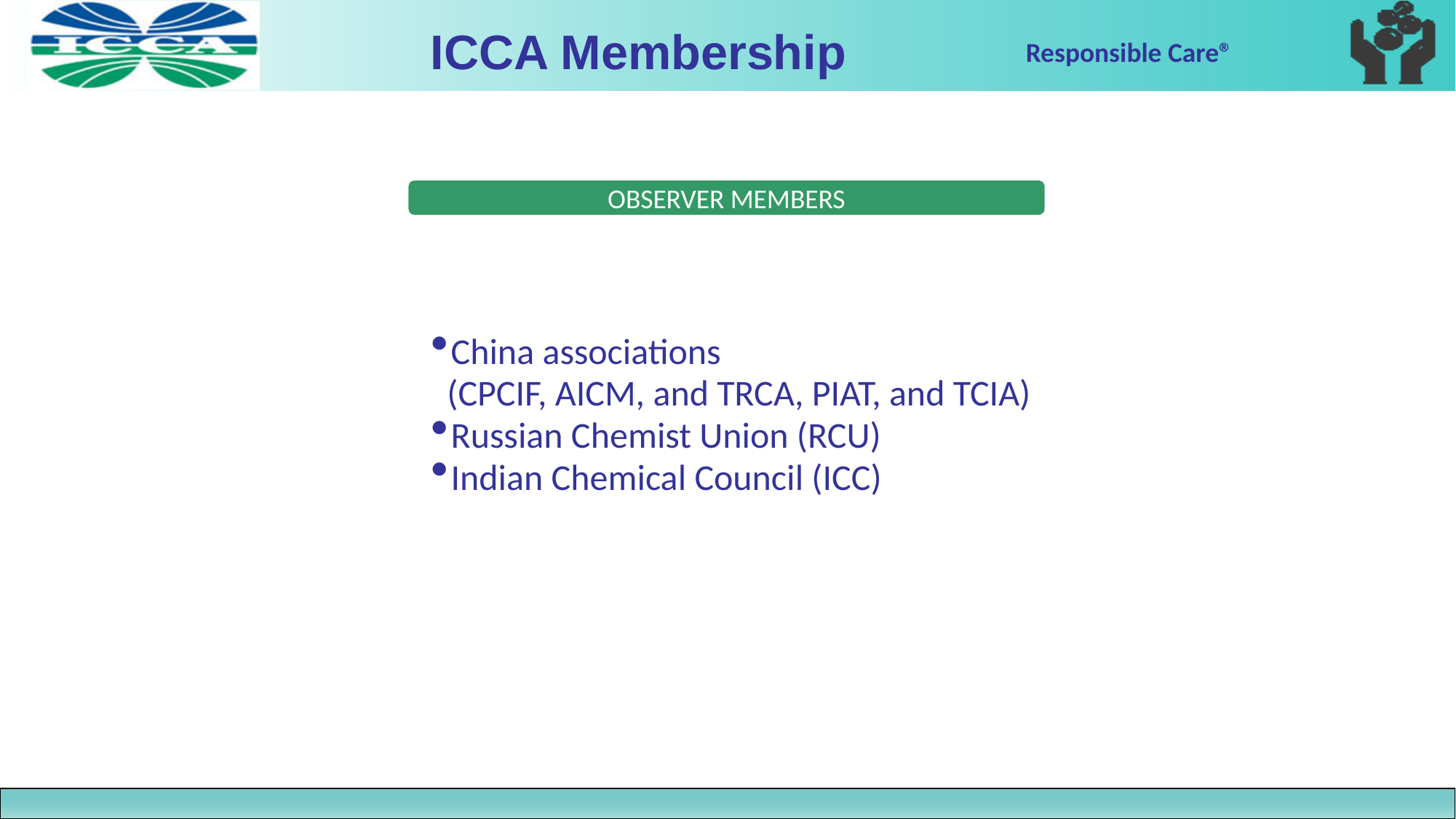

ICCA Membership

China associations
  (CPCIF, AICM, and TRCA, PIAT, and TCIA)
Russian Chemist Union (RCU)
Indian Chemical Council (ICC)

OBSERVER MEMBERS